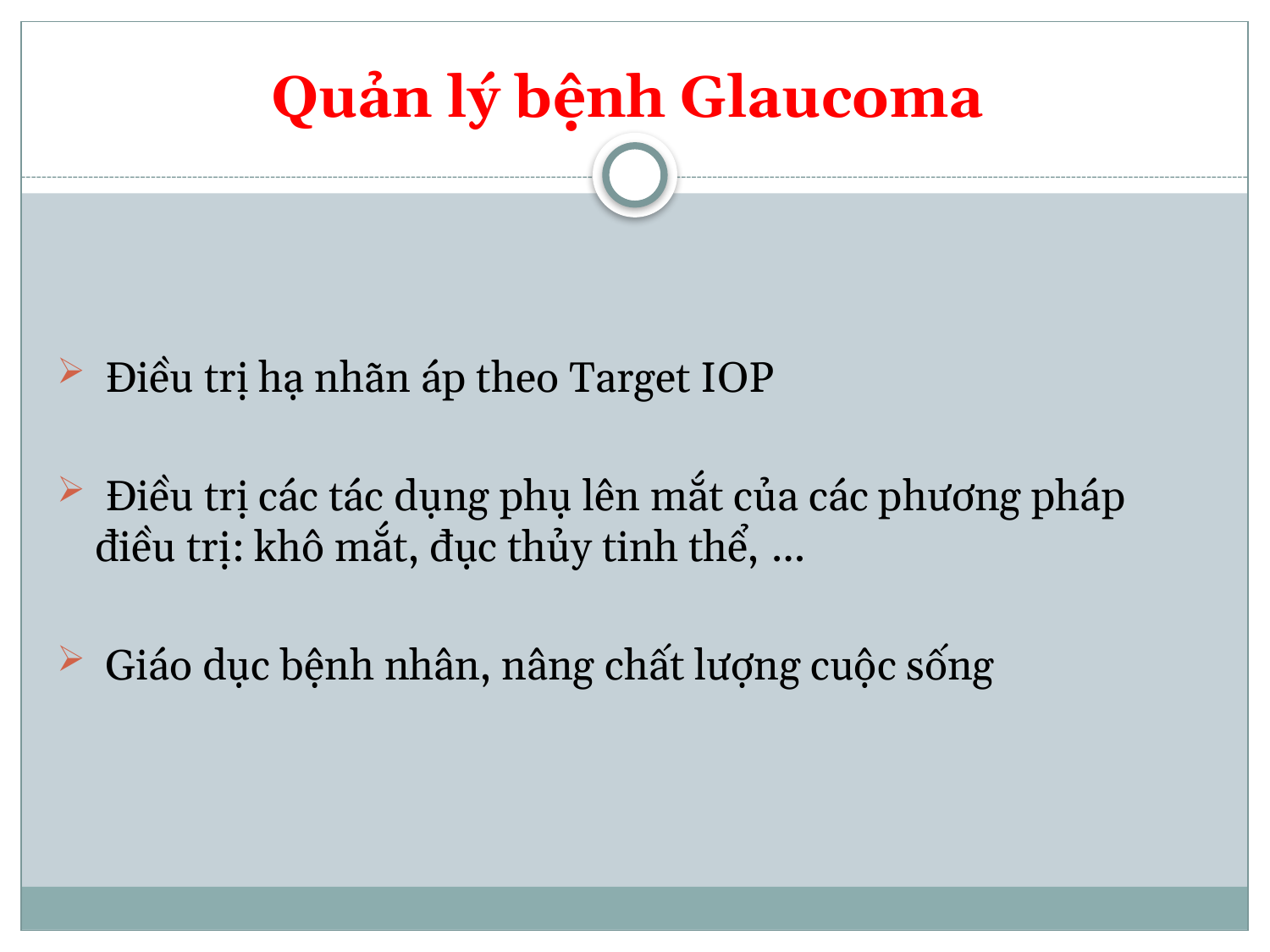

# Quản lý bệnh Glaucoma
 Điều trị hạ nhãn áp theo Target IOP

 Điều trị các tác dụng phụ lên mắt của các phương pháp điều trị: khô mắt, đục thủy tinh thể, …

 Giáo dục bệnh nhân, nâng chất lượng cuộc sống